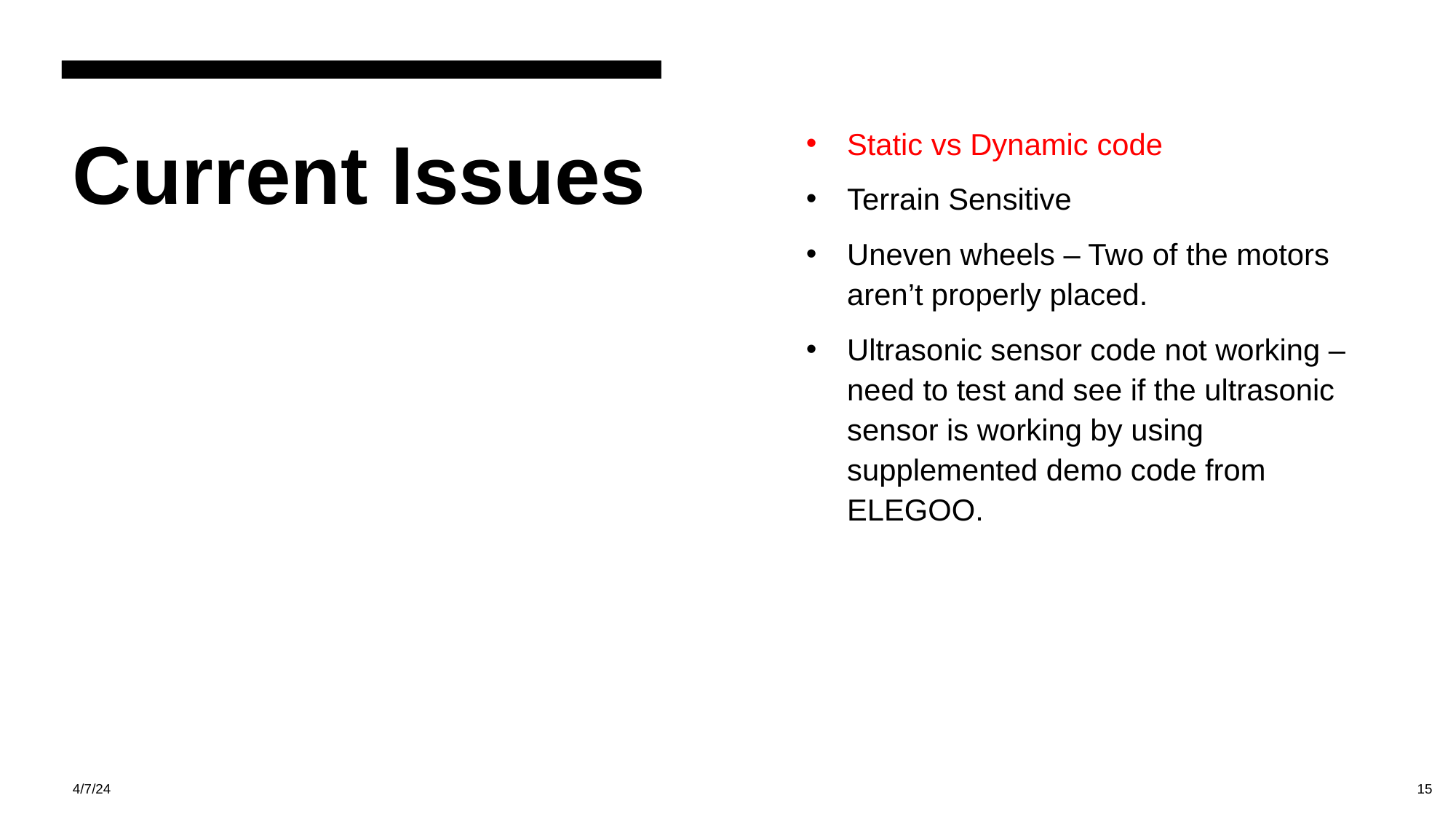

Static vs Dynamic code
Terrain Sensitive
Uneven wheels – Two of the motors aren’t properly placed.
Ultrasonic sensor code not working – need to test and see if the ultrasonic sensor is working by using supplemented demo code from ELEGOO.
# Current Issues
4/7/24
15